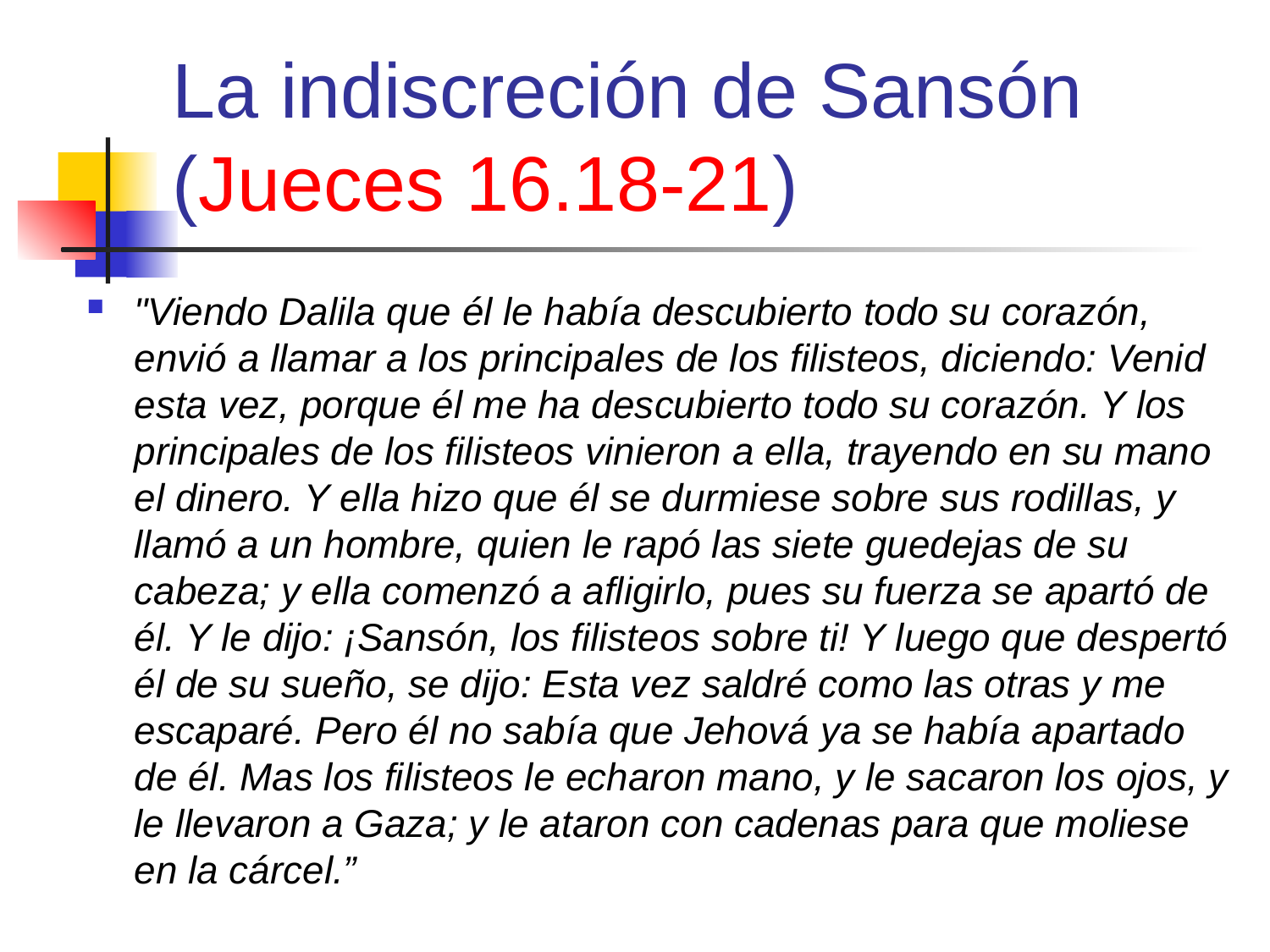

# La indiscreción de Sansón (Jueces 16.18-21)
"Viendo Dalila que él le había descubierto todo su corazón, envió a llamar a los principales de los filisteos, diciendo: Venid esta vez, porque él me ha descubierto todo su corazón. Y los principales de los filisteos vinieron a ella, trayendo en su mano el dinero. Y ella hizo que él se durmiese sobre sus rodillas, y llamó a un hombre, quien le rapó las siete guedejas de su cabeza; y ella comenzó a afligirlo, pues su fuerza se apartó de él. Y le dijo: ¡Sansón, los filisteos sobre ti! Y luego que despertó él de su sueño, se dijo: Esta vez saldré como las otras y me escaparé. Pero él no sabía que Jehová ya se había apartado de él. Mas los filisteos le echaron mano, y le sacaron los ojos, y le llevaron a Gaza; y le ataron con cadenas para que moliese en la cárcel.”